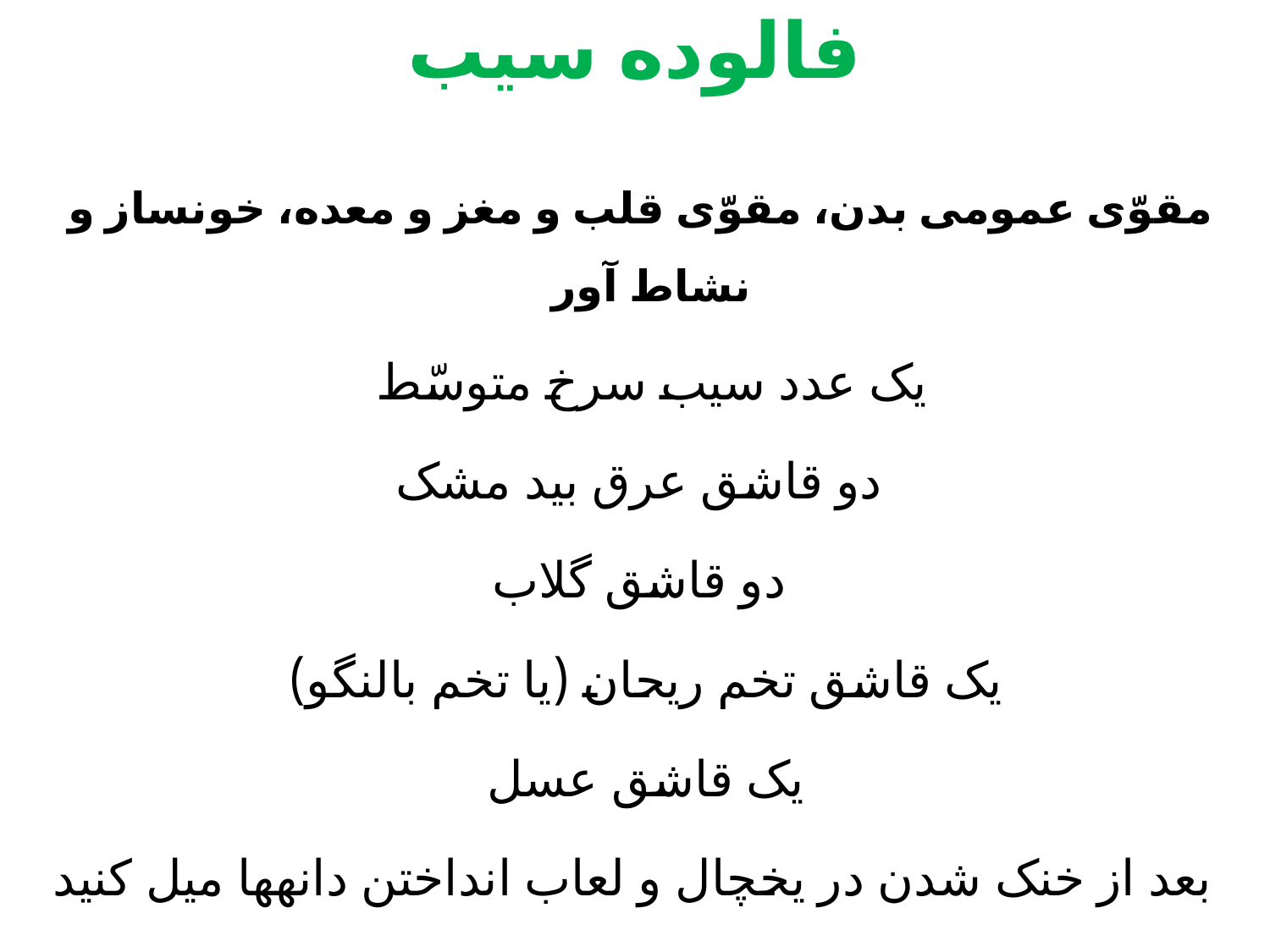

# فالوده سیب
 مقوّی عمومی بدن، مقوّی قلب و مغز و معده، خونساز و نشاط آور
یک عدد سیب سرخ متوسّط
 دو قاشق عرق بید مشک
 دو قاشق گلاب
 یک قاشق تخم ریحان (یا تخم بالنگو)
 یک قاشق عسل
  بعد از خنک شدن در یخچال و لعاب انداختن دانه­ها میل کنید